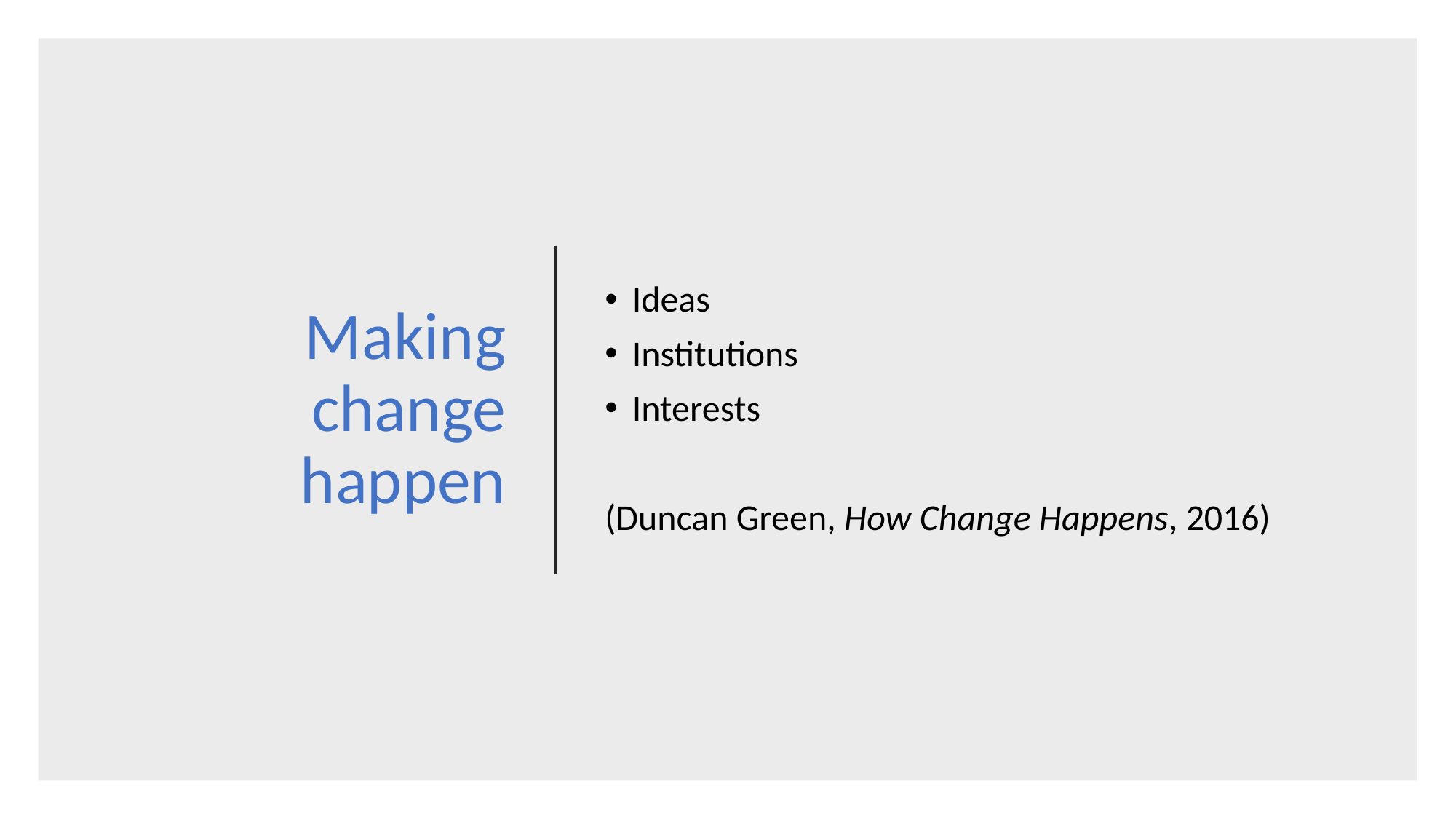

# Making change happen
Ideas
Institutions
Interests

(Duncan Green, How Change Happens, 2016)